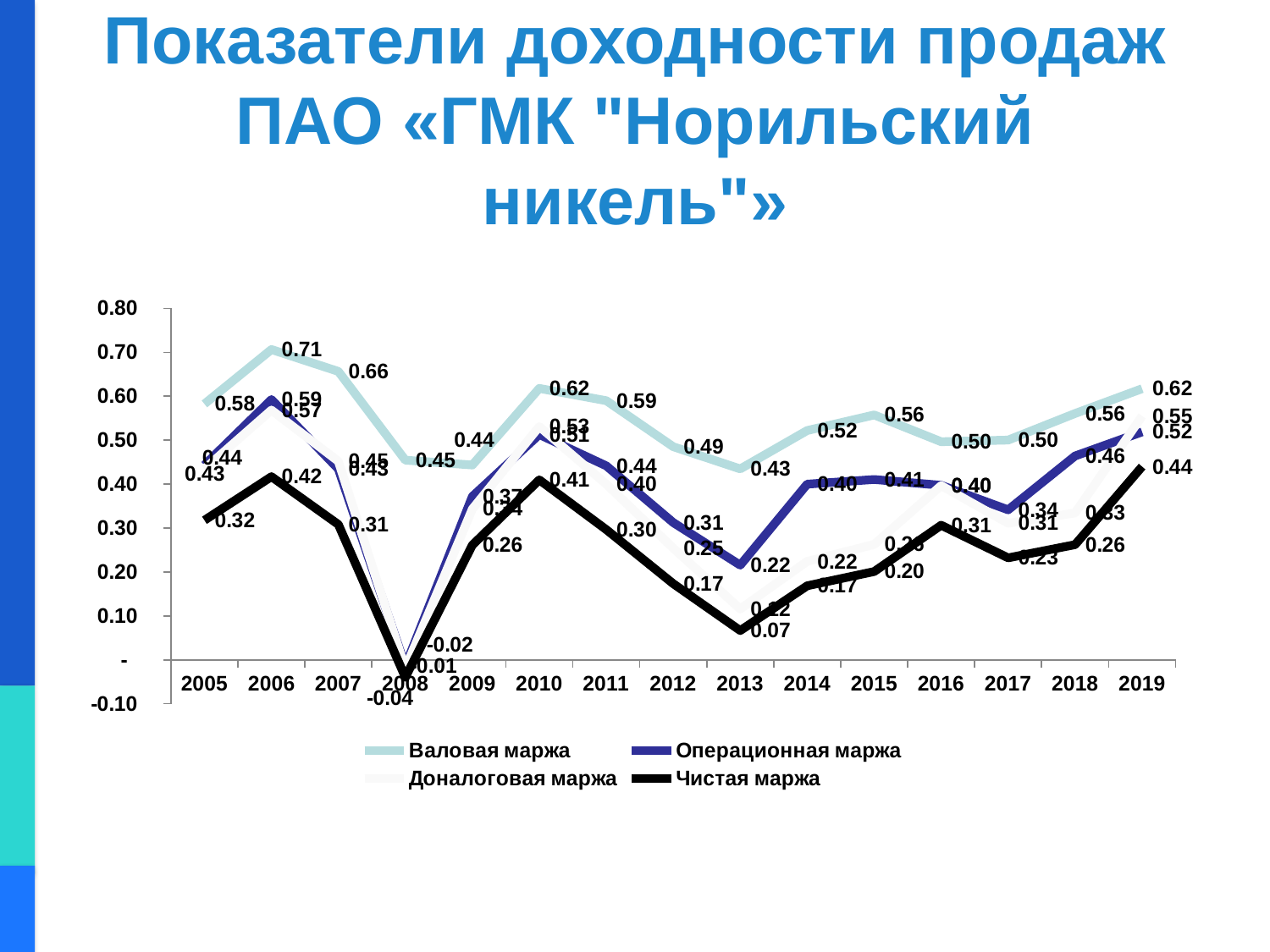

# Показатели доходности продаж ПАО «ГМК "Норильский никель"»

### Chart

| Category | Валовая маржа | Операционная маржа | Доналоговая маржа | Чистая маржа |
|---|---|---|---|---|
| 2005 | 0.5823685311758963 | 0.44329753103640673 | 0.43464918398660923 | 0.3177570093457944 |
| 2006 | 0.7061981045039005 | 0.5923844669965608 | 0.5683972154659066 | 0.41700914199446487 |
| 2007 | 0.6564051638530288 | 0.43442958116712466 | 0.45183714001986097 | 0.3081955721712718 |
| 2008 | 0.45450643776824057 | -0.0142346208869814 | -0.01952789699570816 | -0.03969957081545064 |
| 2009 | 0.4434268833087154 | 0.37183653372722825 | 0.3433776464795668 | 0.26105366814377157 |
| 2010 | 0.6177690802348341 | 0.5128767123287675 | 0.5308806262230927 | 0.409706457925636 |
| 2011 | 0.5897889817306322 | 0.4415097011754711 | 0.39980172780059503 | 0.29641693811074954 |
| 2012 | 0.4851204916707104 | 0.31246967491509003 | 0.25416464499433933 | 0.1732977519003721 |
| 2013 | 0.4345896074506054 | 0.2155104882931501 | 0.11576290364696666 | 0.06658542954130038 |
| 2014 | 0.5219479315864862 | 0.3998651950459184 | 0.22411323616142914 | 0.1685061926025782 |
| 2015 | 0.557363615078436 | 0.41044251931631937 | 0.26270194333879654 | 0.20088972137672675 |
| 2016 | 0.4964281389998795 | 0.397263591233806 | 0.396658191064294 | 0.3064535658069987 |
| 2017 | 0.5002186748305265 | 0.34146074786792063 | 0.31095560900940344 | 0.23212333260441723 |
| 2018 | 0.5606683804627245 | 0.46409597257926327 | 0.33436161096829503 | 0.2621251071122539 |
| 2019 | 0.617120106171201 | 0.5187642851876422 | 0.5547445255474452 | 0.4398731843987321 |